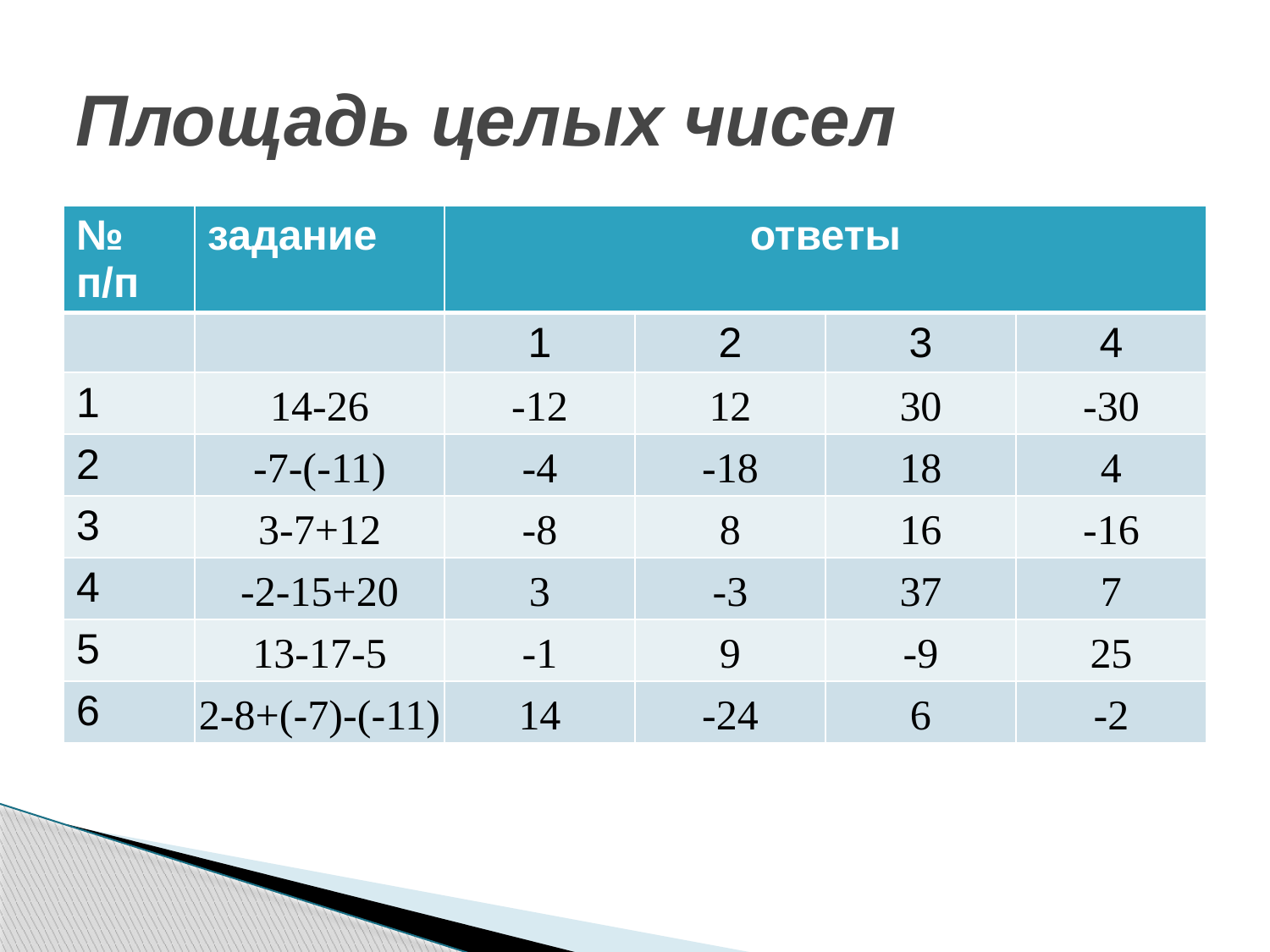

# Площадь целых чисел
| № п/п | задание | ответы |  |  |  |
| --- | --- | --- | --- | --- | --- |
|  |  | 1 | 2 | 3 | 4 |
| 1 | 14-26 | -12 | 12 | 30 | -30 |
| 2 | -7-(-11) | -4 | -18 | 18 | 4 |
| 3 | 3-7+12 | -8 | 8 | 16 | -16 |
| 4 | -2-15+20 | 3 | -3 | 37 | 7 |
| 5 | 13-17-5 | -1 | 9 | -9 | 25 |
| 6 | 2-8+(-7)-(-11) | 14 | -24 | 6 | -2 |